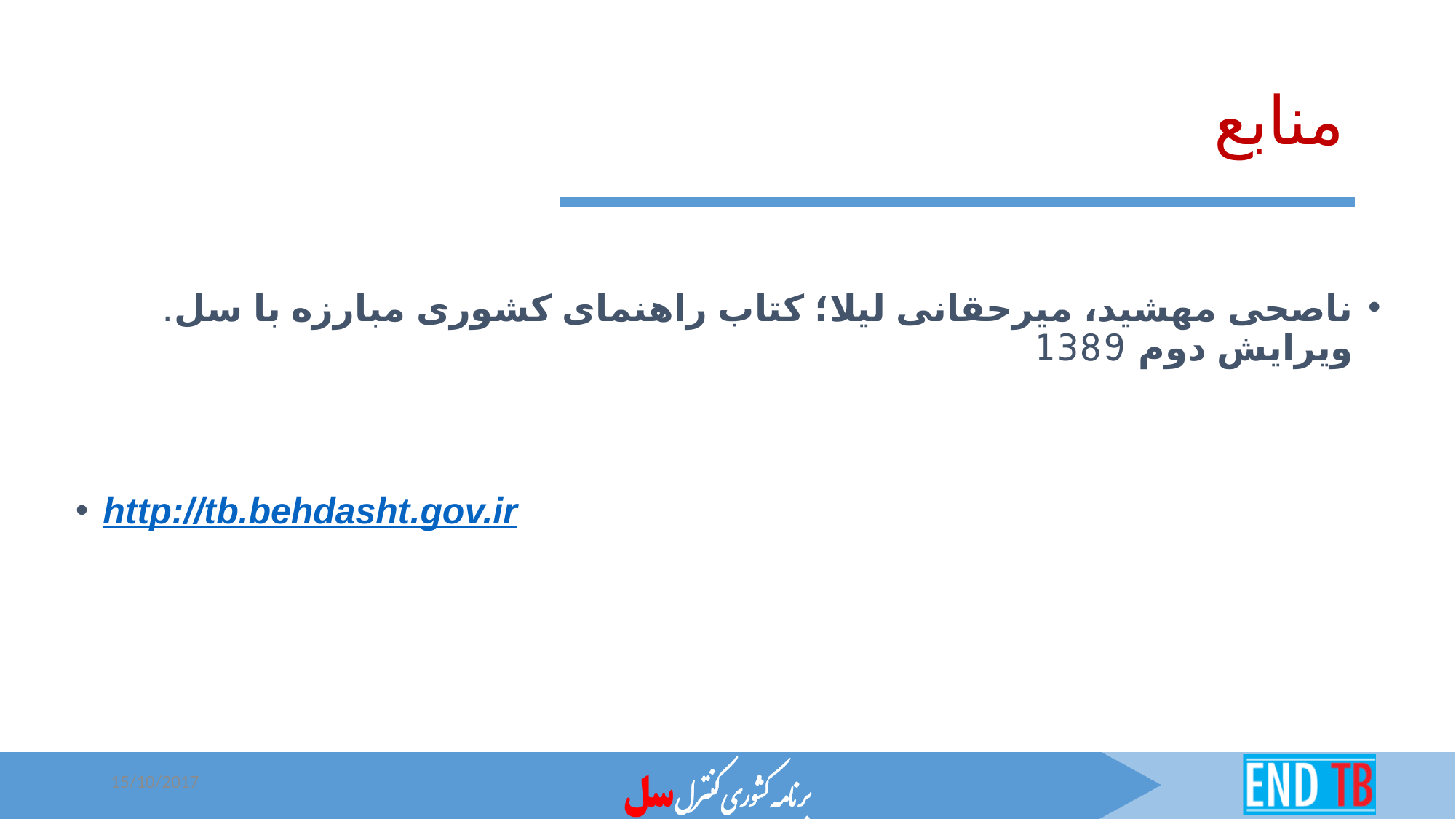

# منابع

ناصحی مهشید، میرحقانی لیلا؛ کتاب راهنمای کشوری مبارزه با سل. ویرایش دوم 1389

http://tb.behdasht.gov.ir

15/10/2017
38